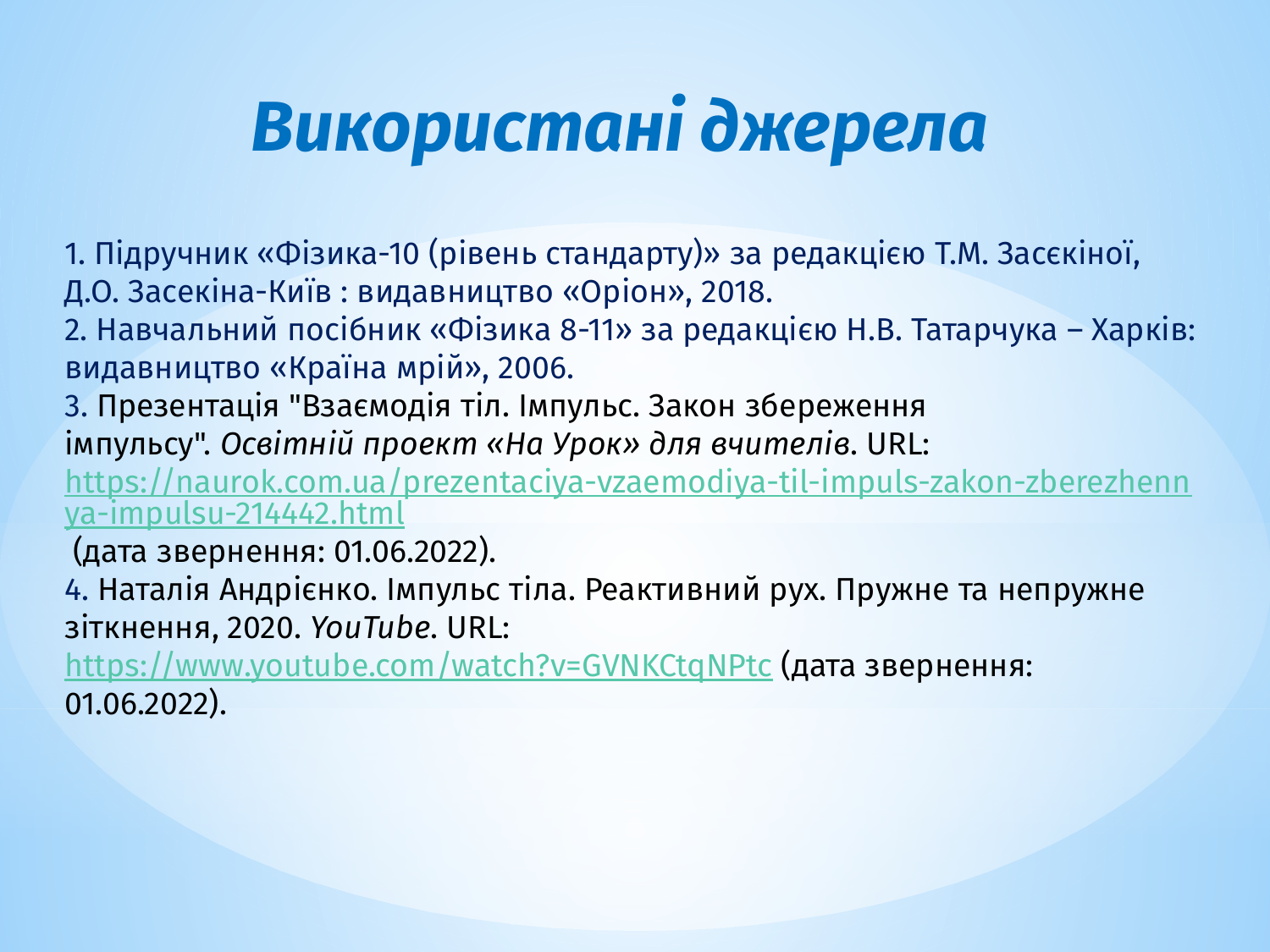

Використані джерела
1. Підручник «Фізика-10 (рівень стандарту)» за редакцією Т.М. Засєкіної, Д.О. Засекіна-Київ : видавництво «Оріон», 2018.
2. Навчальний посібник «Фізика 8-11» за редакцією Н.В. Татарчука – Харків: видавництво «Країна мрій», 2006.
3. Презентація "Взаємодія тіл. Імпульс. Закон збереження імпульсу". Освітній проект «На Урок» для вчителів. URL: https://naurok.com.ua/prezentaciya-vzaemodiya-til-impuls-zakon-zberezhennya-impulsu-214442.html (дата звернення: 01.06.2022).
4. Наталія Андрієнко. Імпульс тіла. Реактивний рух. Пружне та непружне зіткнення, 2020. YouTube. URL: https://www.youtube.com/watch?v=GVNKCtqNPtc (дата звернення: 01.06.2022).